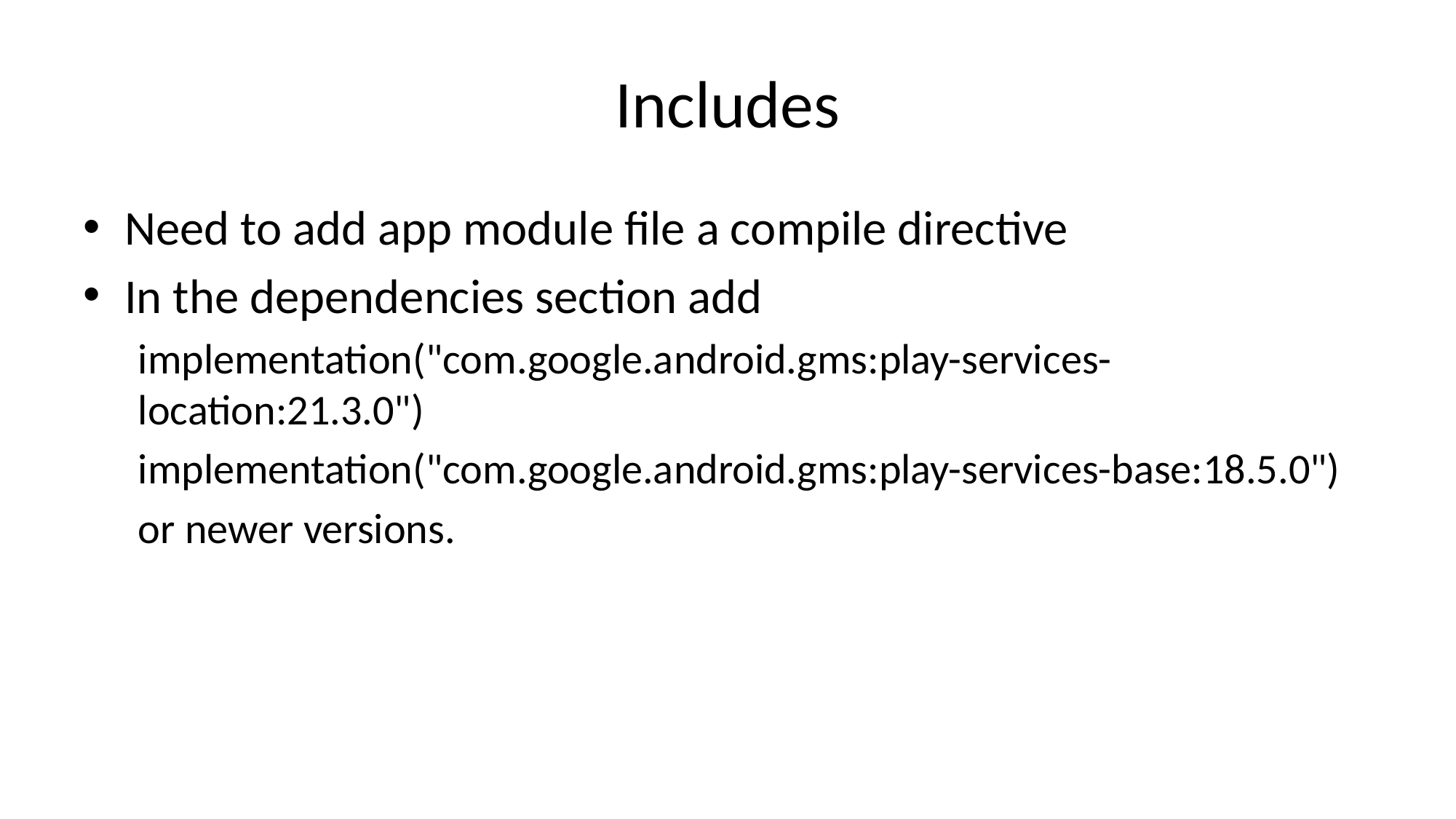

# Includes
Need to add app module file a compile directive
In the dependencies section add
implementation("com.google.android.gms:play-services-location:21.3.0")
implementation("com.google.android.gms:play-services-base:18.5.0")
or newer versions.